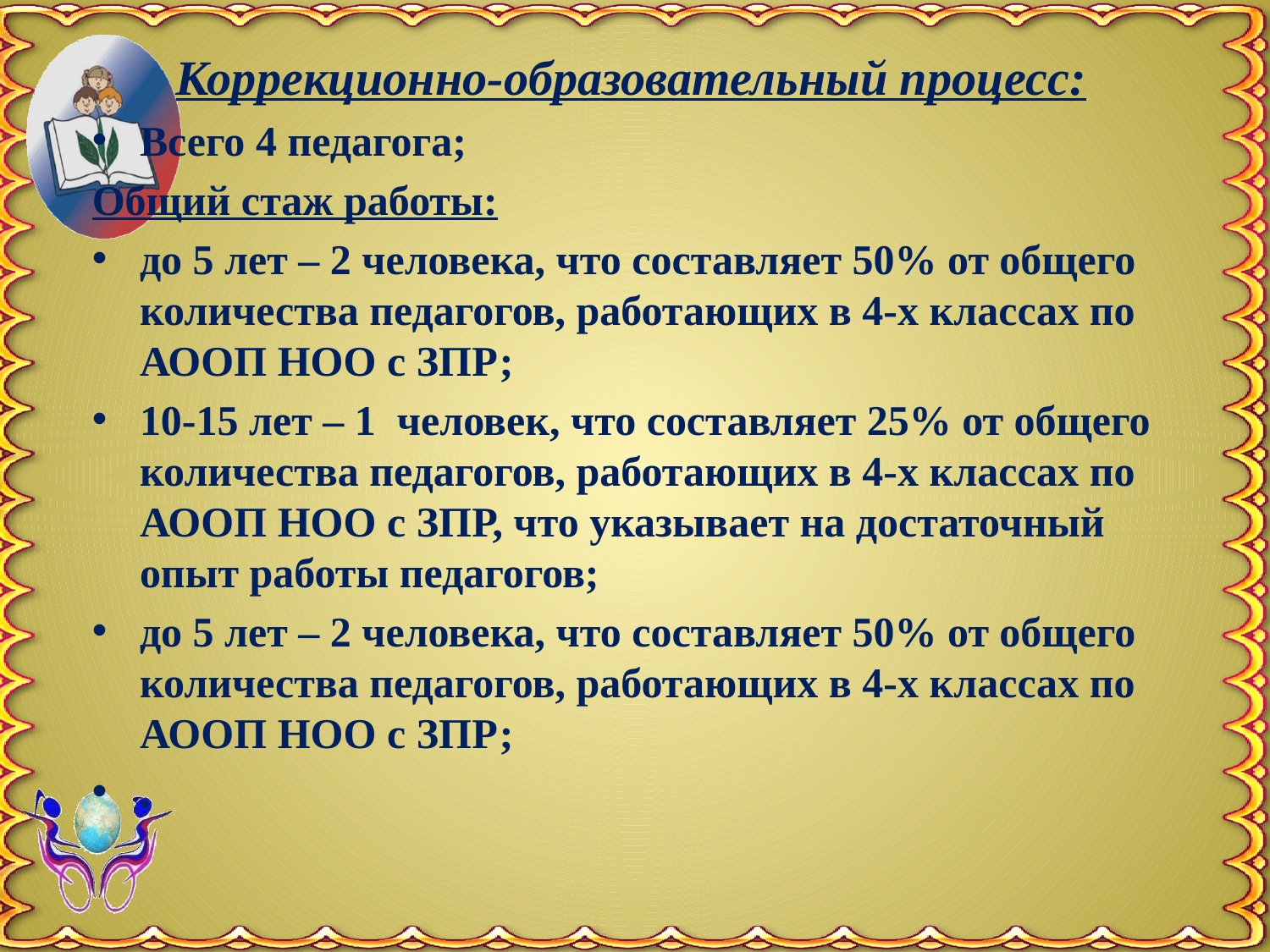

Коррекционно-образовательный процесс:
Всего 4 педагога;
Общий стаж работы:
до 5 лет – 2 человека, что составляет 50% от общего количества педагогов, работающих в 4-х классах по АООП НОО с ЗПР;
10-15 лет – 1  человек, что составляет 25% от общего количества педагогов, работающих в 4-х классах по АООП НОО с ЗПР, что указывает на достаточный опыт работы педагогов;
до 5 лет – 2 человека, что составляет 50% от общего количества педагогов, работающих в 4-х классах по АООП НОО с ЗПР;
.